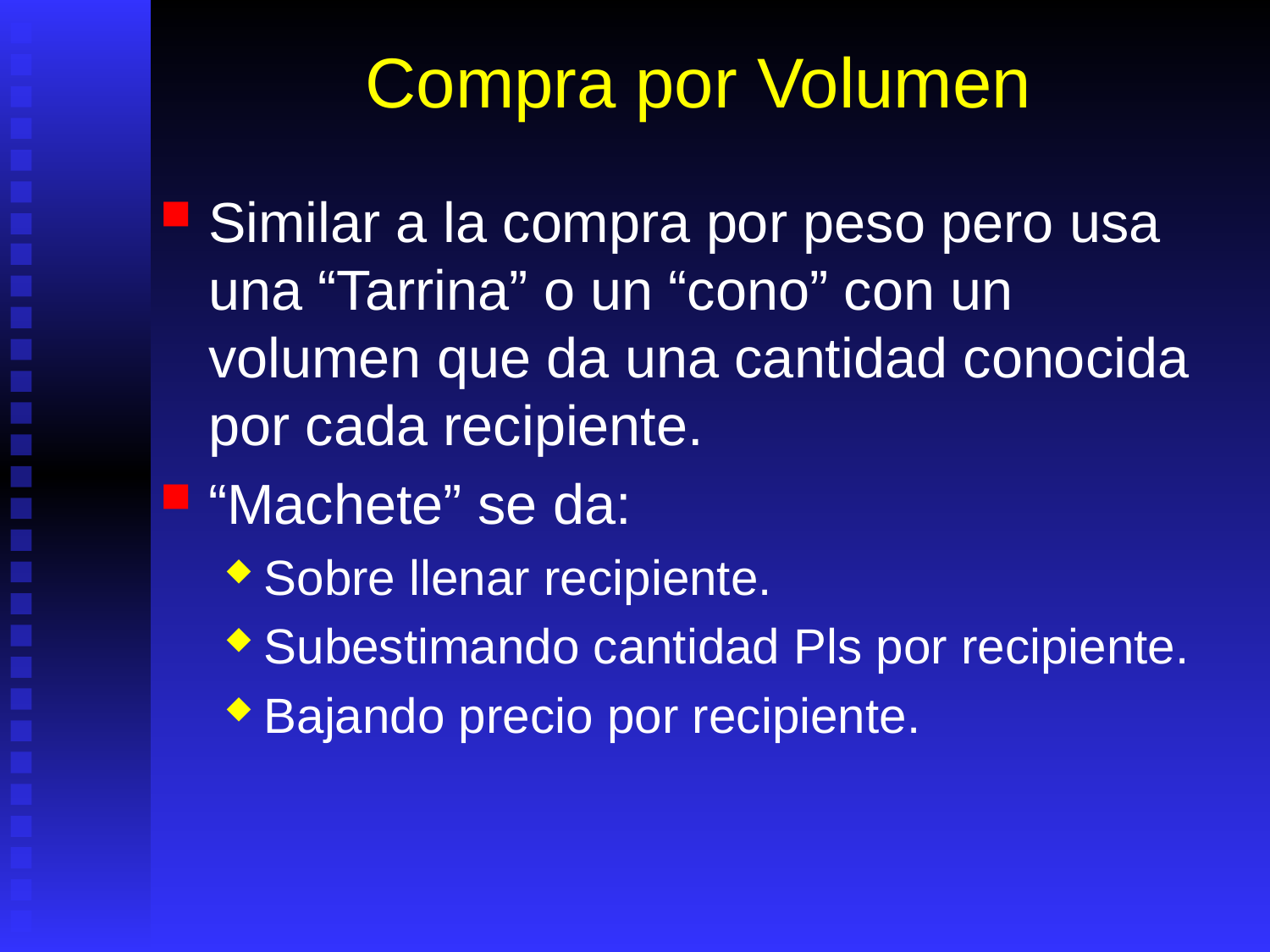

# Compra por Volumen
Similar a la compra por peso pero usa una “Tarrina” o un “cono” con un volumen que da una cantidad conocida por cada recipiente.
“Machete” se da:
Sobre llenar recipiente.
Subestimando cantidad Pls por recipiente.
Bajando precio por recipiente.